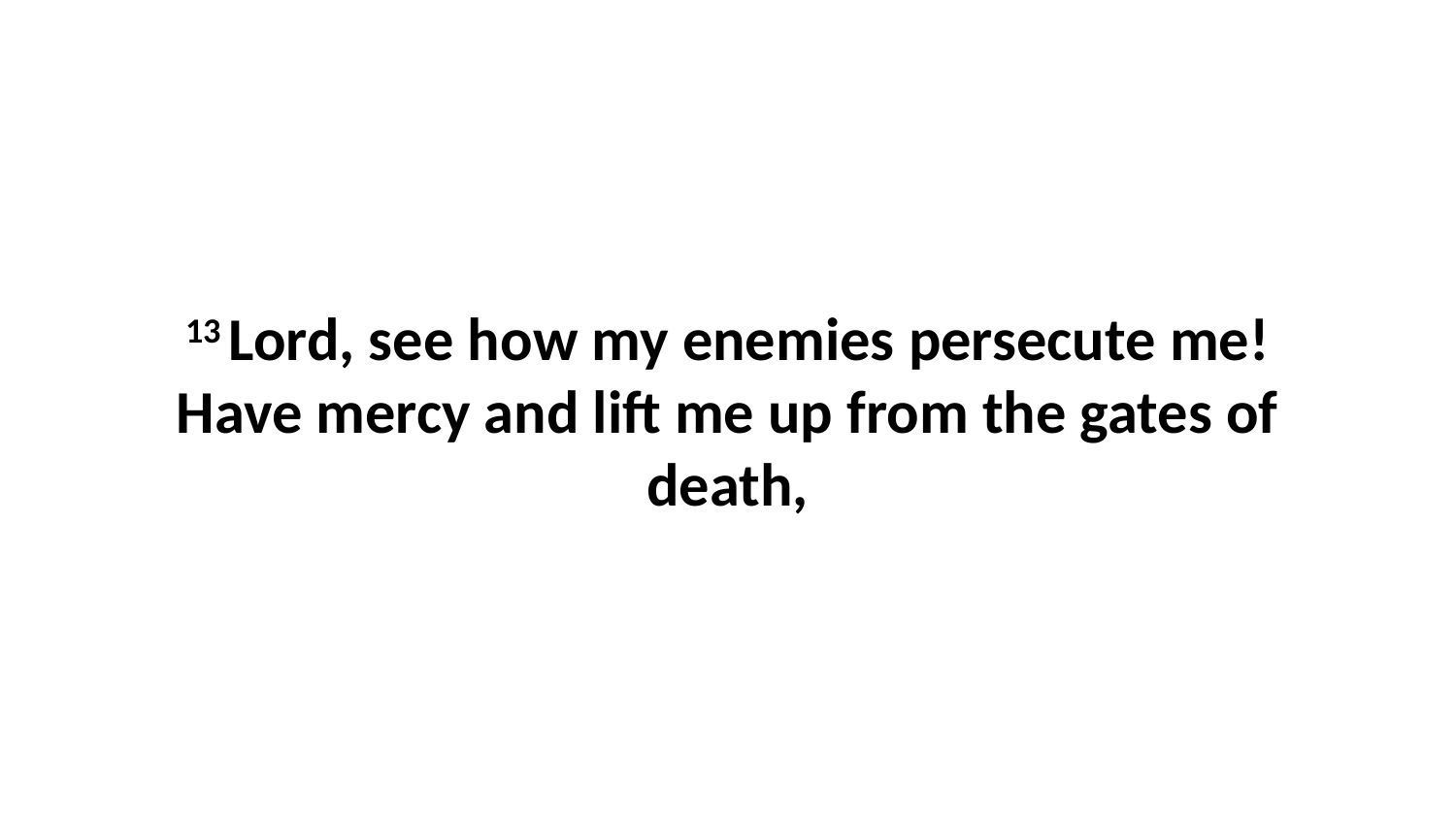

13 Lord, see how my enemies persecute me!Have mercy and lift me up from the gates of death,